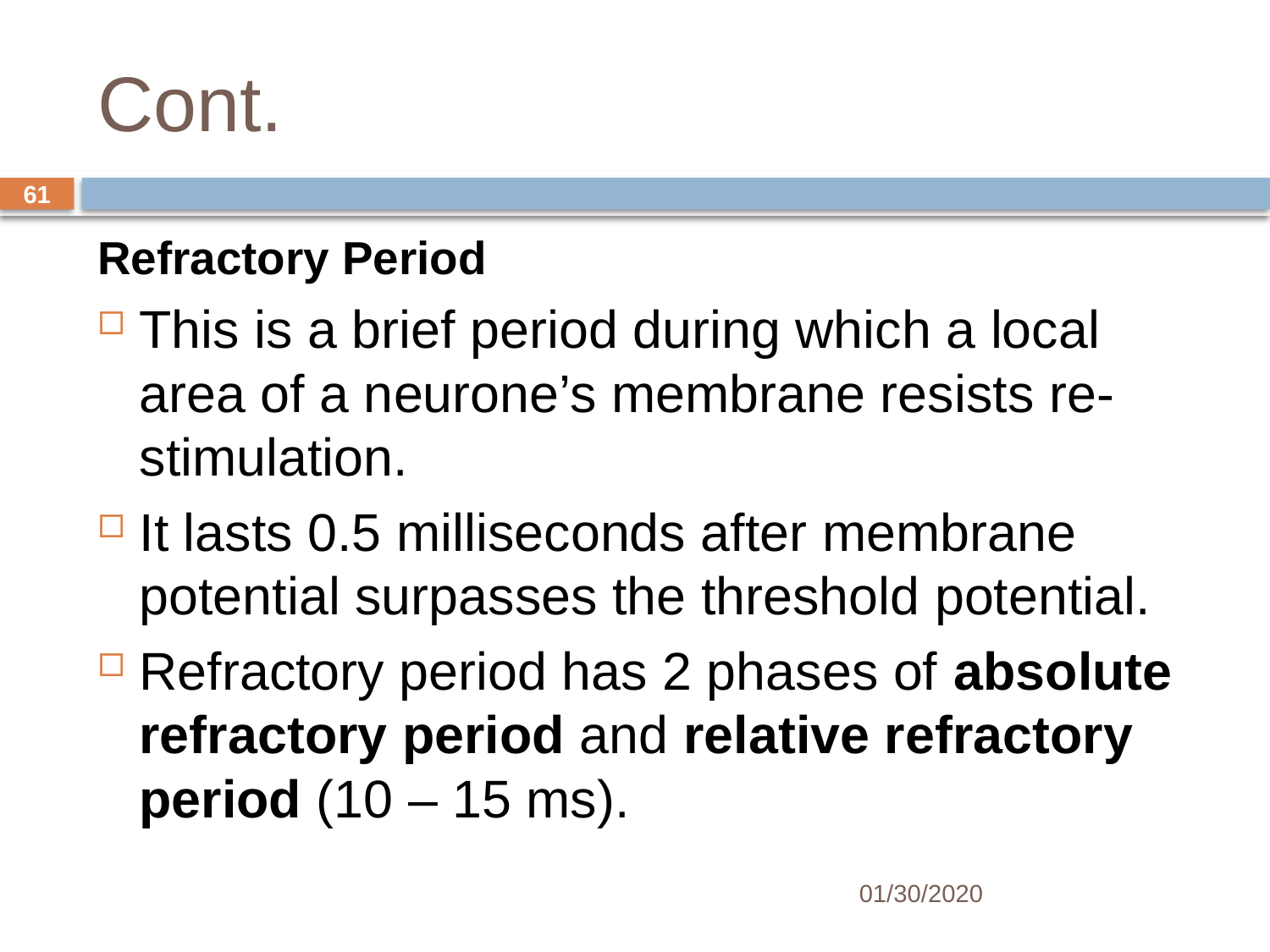

# Cont.
61
Refractory Period
This is a brief period during which a local area of a neurone’s membrane resists re-stimulation.
It lasts 0.5 milliseconds after membrane potential surpasses the threshold potential.
Refractory period has 2 phases of absolute refractory period and relative refractory period (10 – 15 ms).

01/30/2020